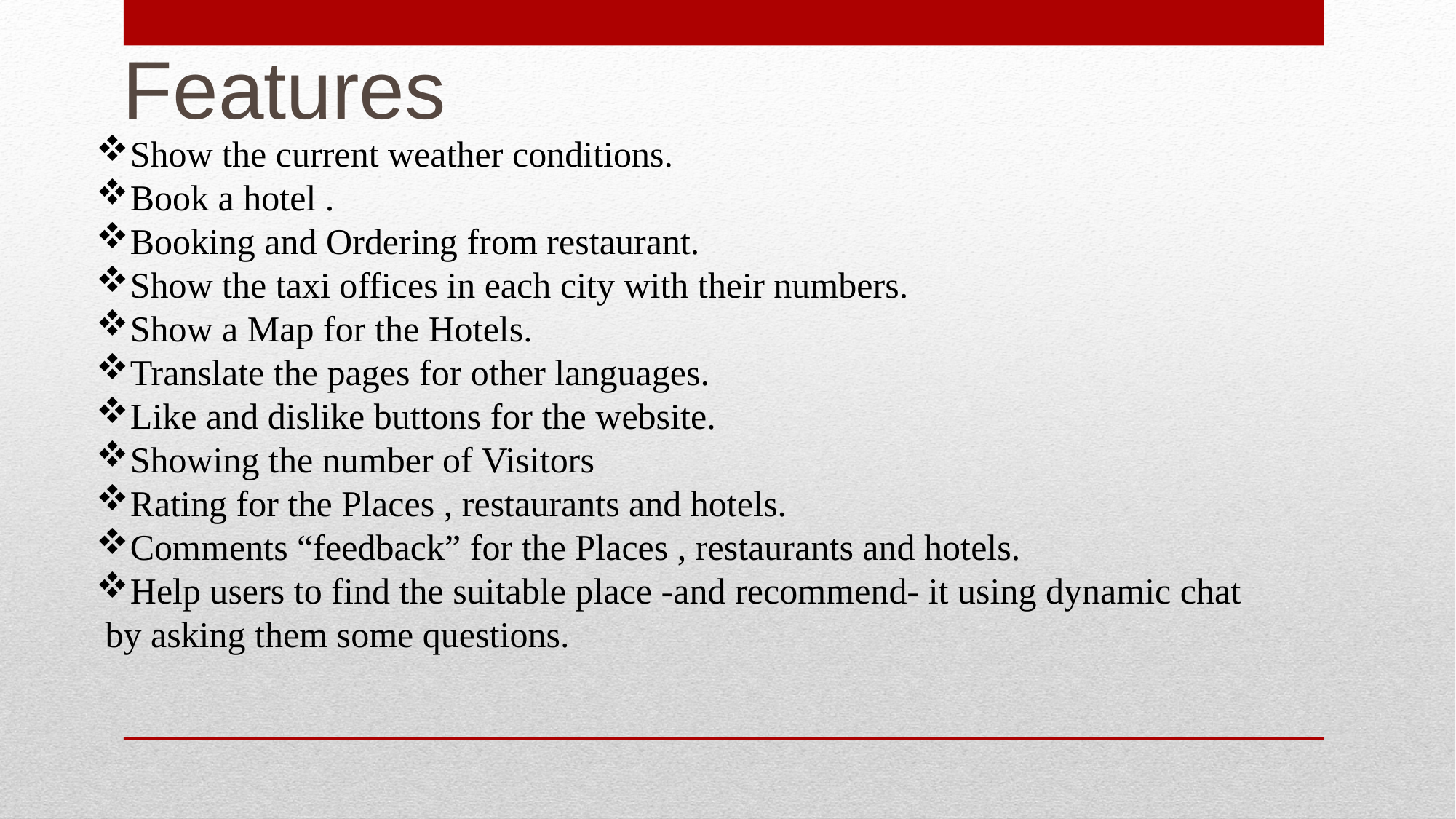

# Features
Show the current weather conditions.
Book a hotel .
Booking and Ordering from restaurant.
Show the taxi offices in each city with their numbers.
Show a Map for the Hotels.
Translate the pages for other languages.
Like and dislike buttons for the website.
Showing the number of Visitors
Rating for the Places , restaurants and hotels.
Comments “feedback” for the Places , restaurants and hotels.
Help users to find the suitable place -and recommend- it using dynamic chat
 by asking them some questions.